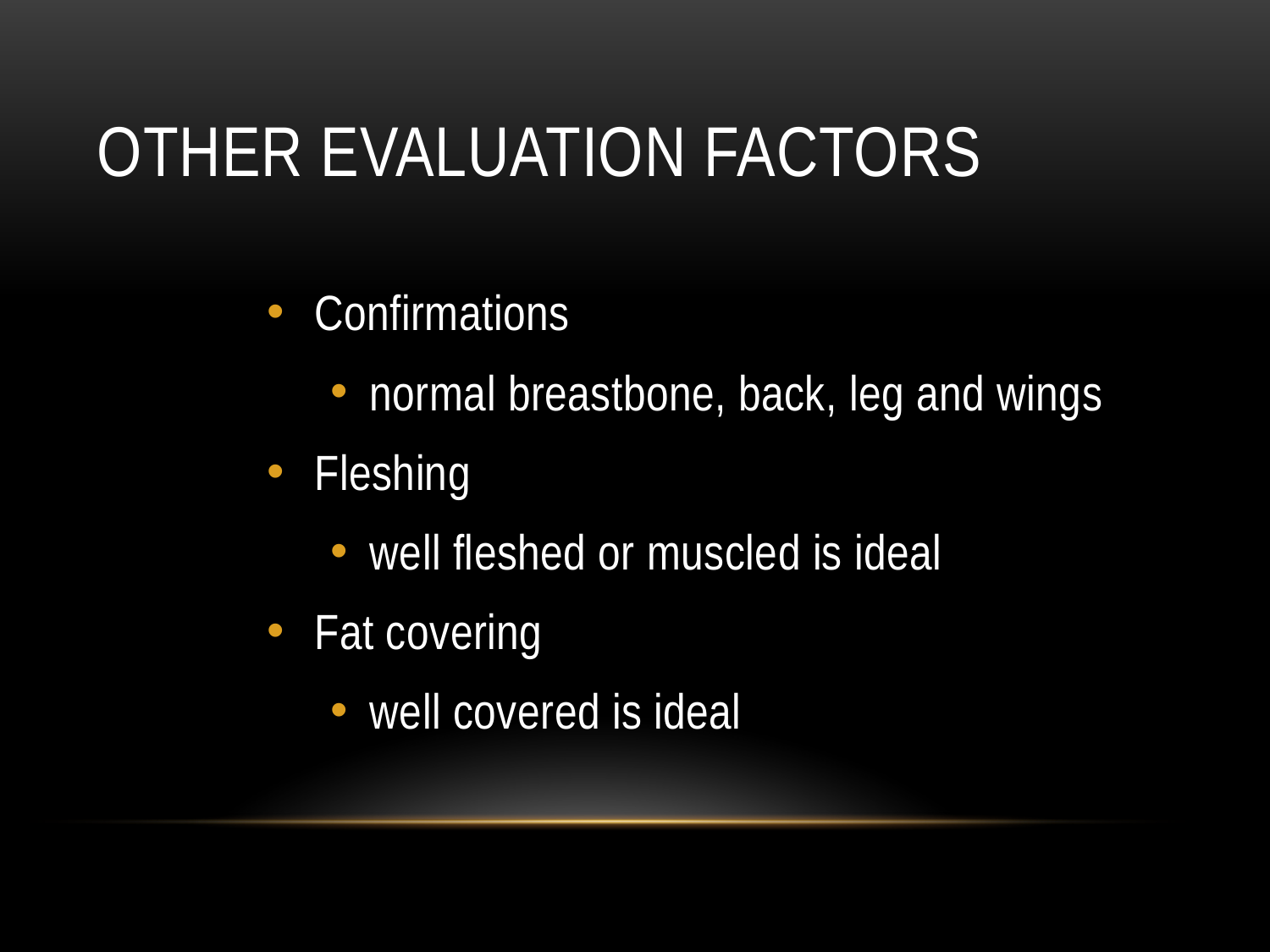

# Other Evaluation Factors
Confirmations
normal breastbone, back, leg and wings
Fleshing
well fleshed or muscled is ideal
Fat covering
well covered is ideal